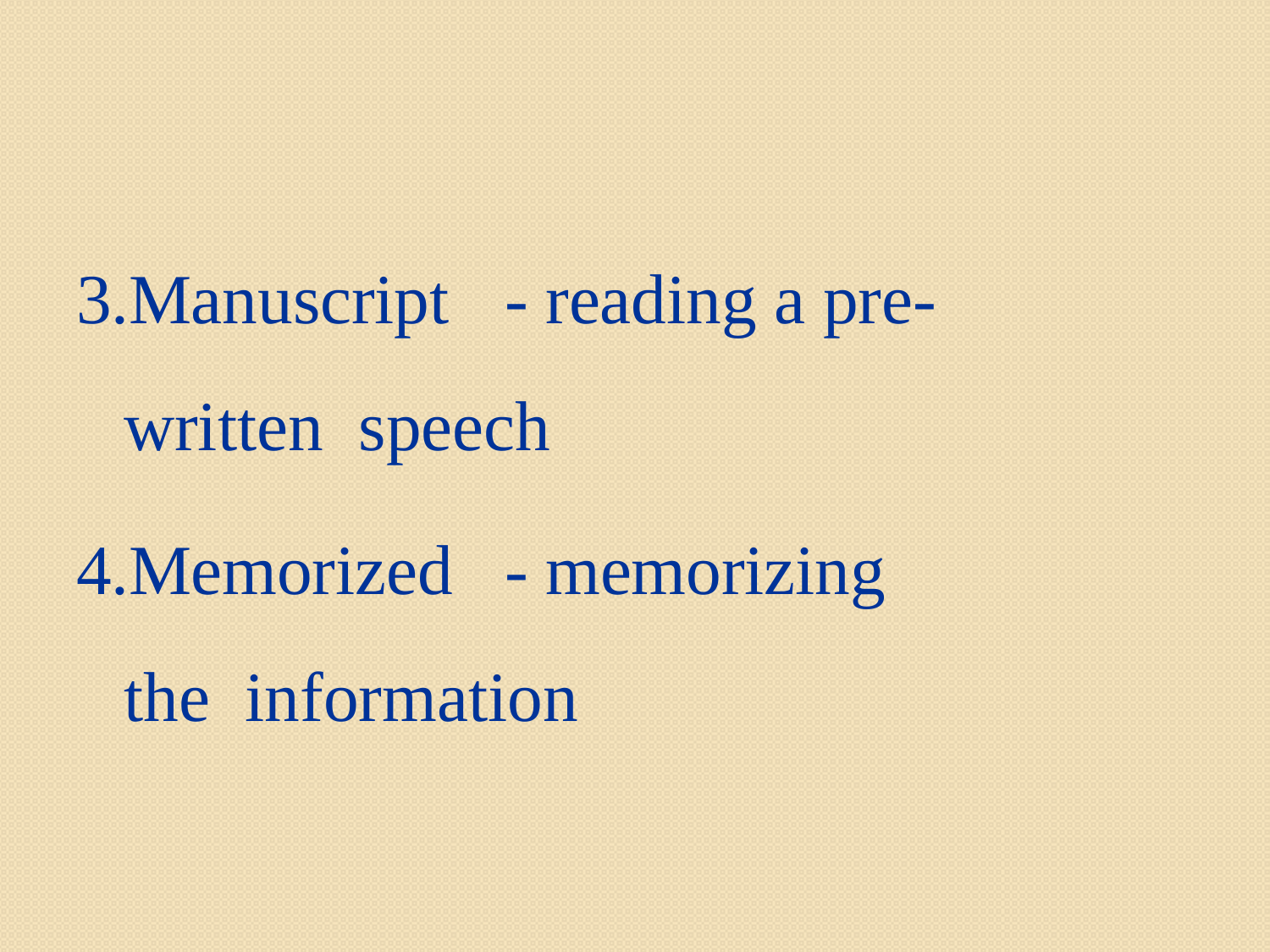

3.Manuscript	- reading a pre-written  speech
4.Memorized	- memorizing the  information